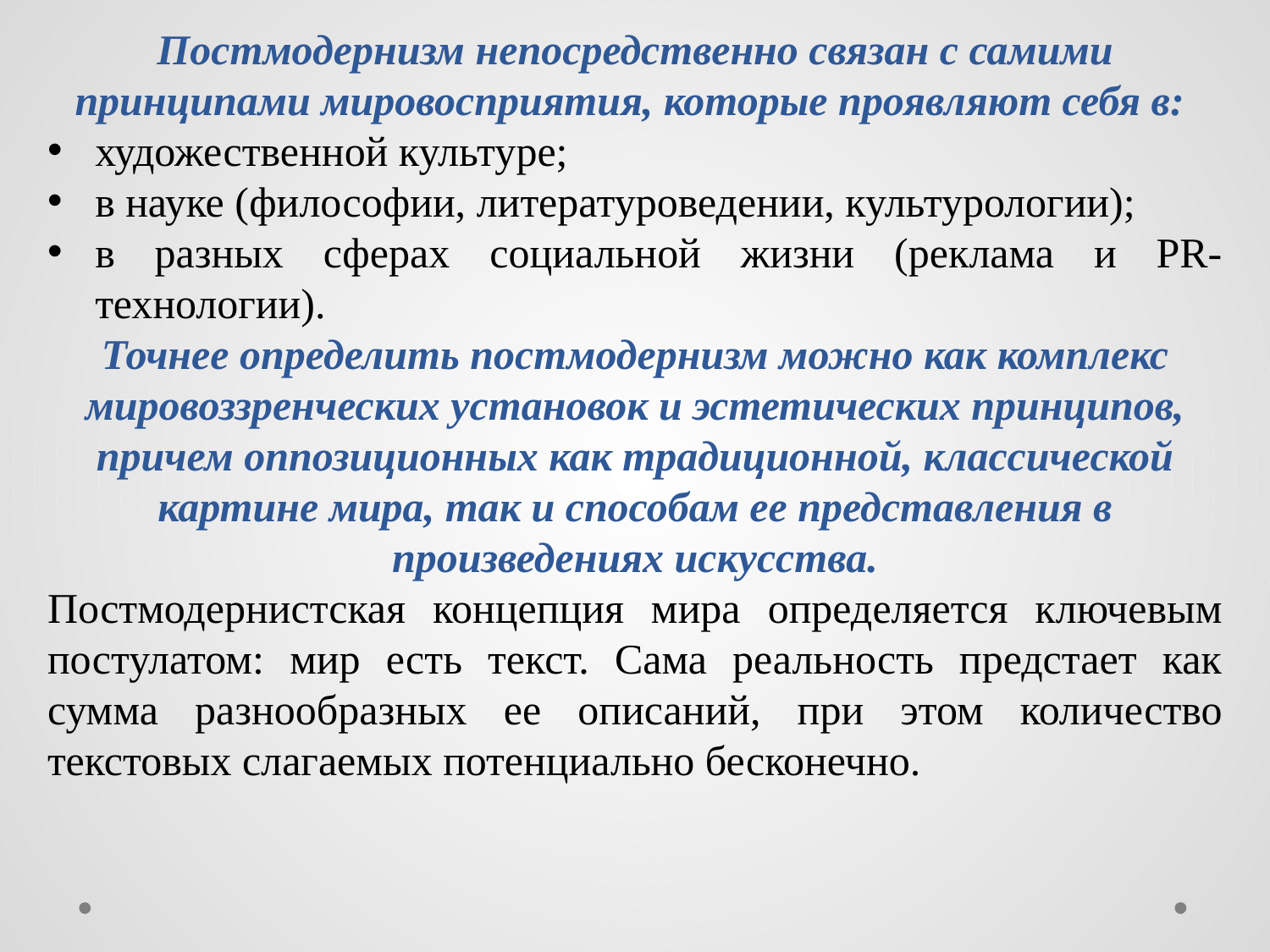

Постмодернизм непосредственно связан с самими принципами мировосприятия, которые проявляют себя в:
художественной культуре;
в науке (философии, литературоведении, культурологии);
в разных сферах социальной жизни (реклама и PR-технологии).
Точнее определить постмодернизм можно как комплекс мировоззренческих установок и эстетических принципов, причем оппозиционных как традиционной, классической картине мира, так и способам ее представления в произведениях искусства.
Постмодернистская концепция мира определяется ключевым постулатом: мир есть текст. Сама реальность предстает как сумма разнообразных ее описаний, при этом количество текстовых слагаемых потенциально бесконечно.